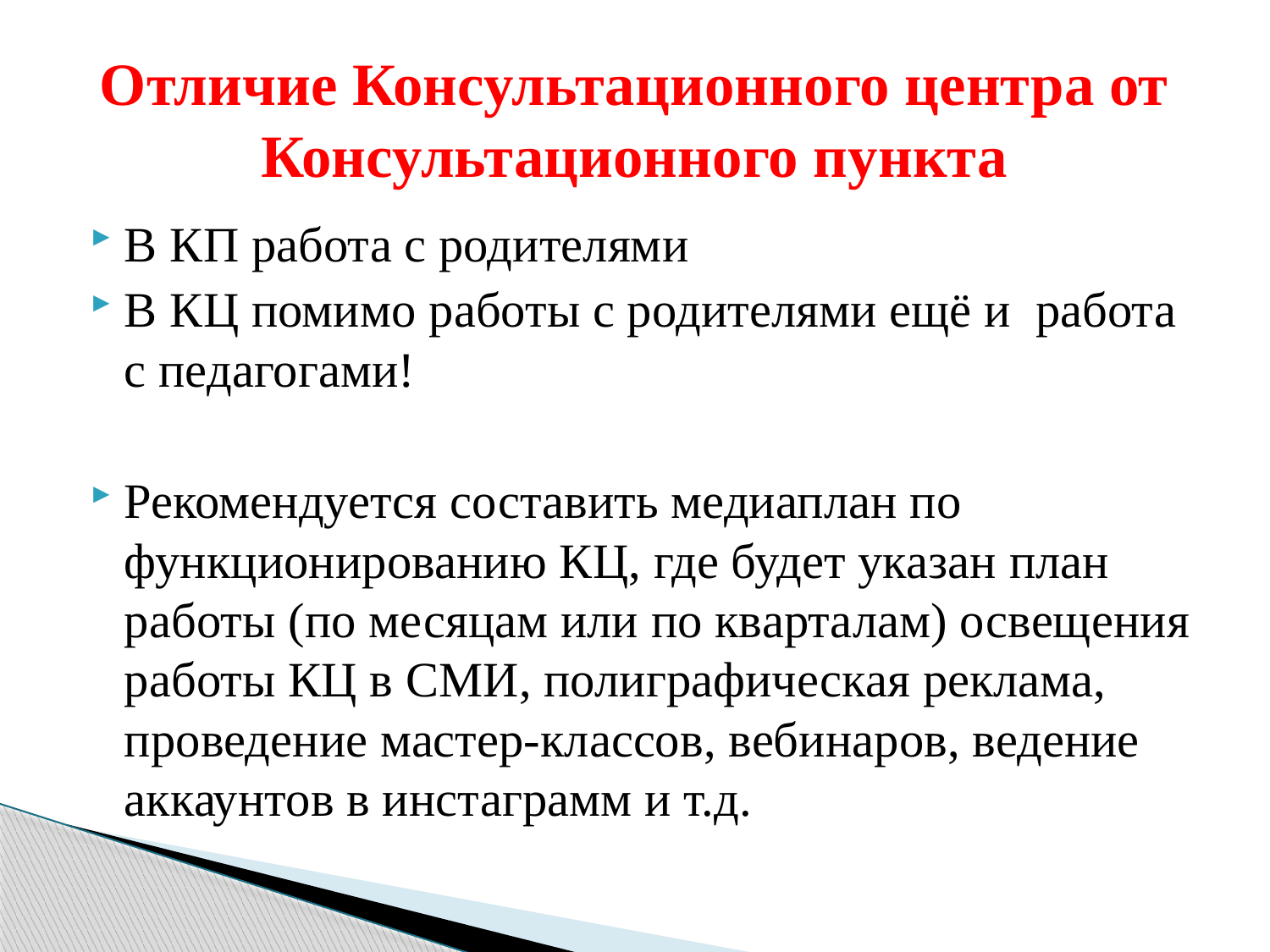

# Отличие Консультационного центра от Консультационного пункта
В КП работа с родителями
В КЦ помимо работы с родителями ещё и  работа с педагогами!

Рекомендуется составить медиаплан по функционированию КЦ, где будет указан план работы (по месяцам или по кварталам) освещения работы КЦ в СМИ, полиграфическая реклама, проведение мастер-классов, вебинаров, ведение аккаунтов в инстаграмм и т.д.